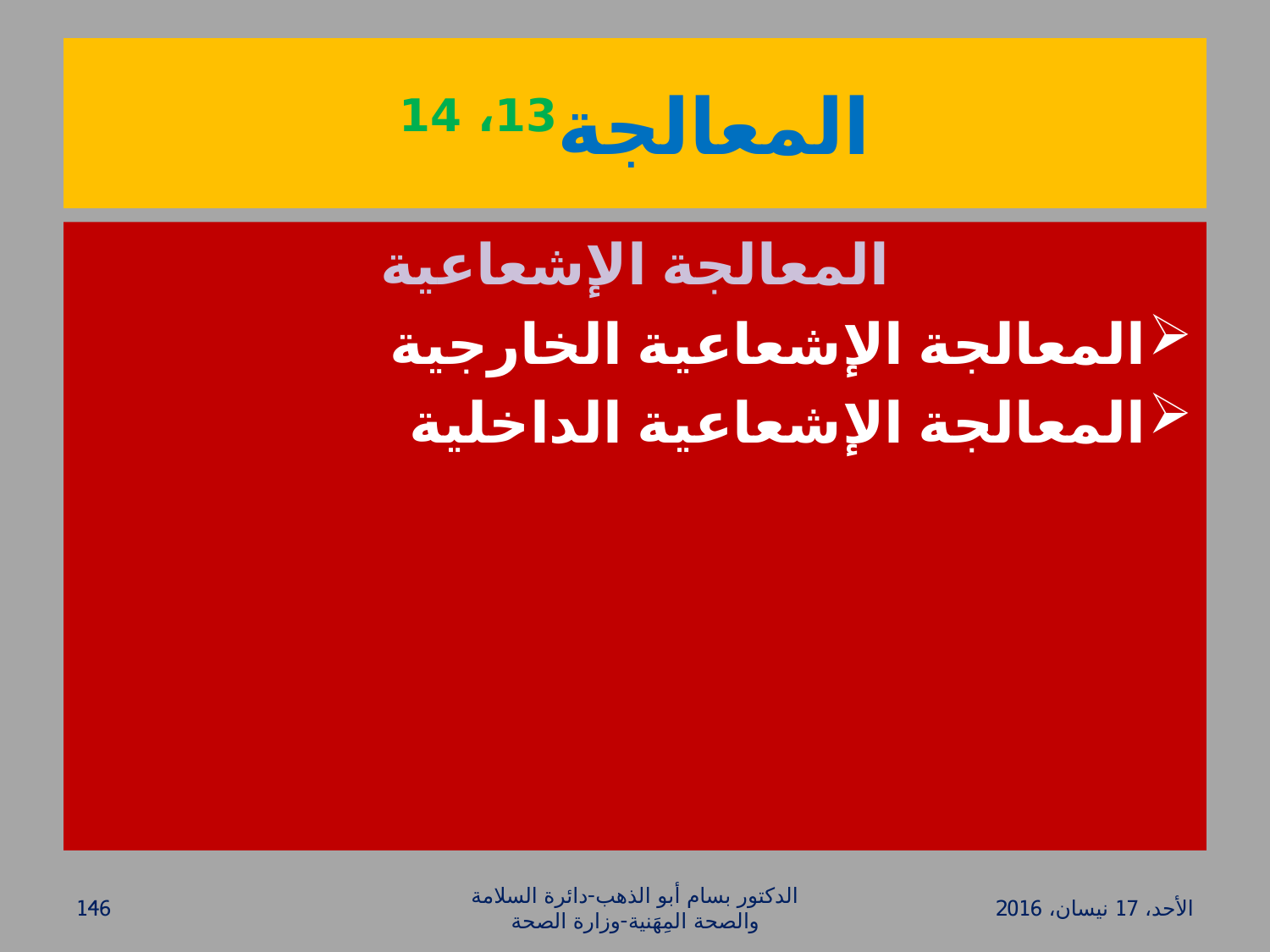

# المعالجة13، 14
المعالجة الإشعاعية
المعالجة الإشعاعية الخارجية
المعالجة الإشعاعية الداخلية

146
الدكتور بسام أبو الذهب-دائرة السلامة والصحة المِهَنية-وزارة الصحة
الأحد، 17 نيسان، 2016